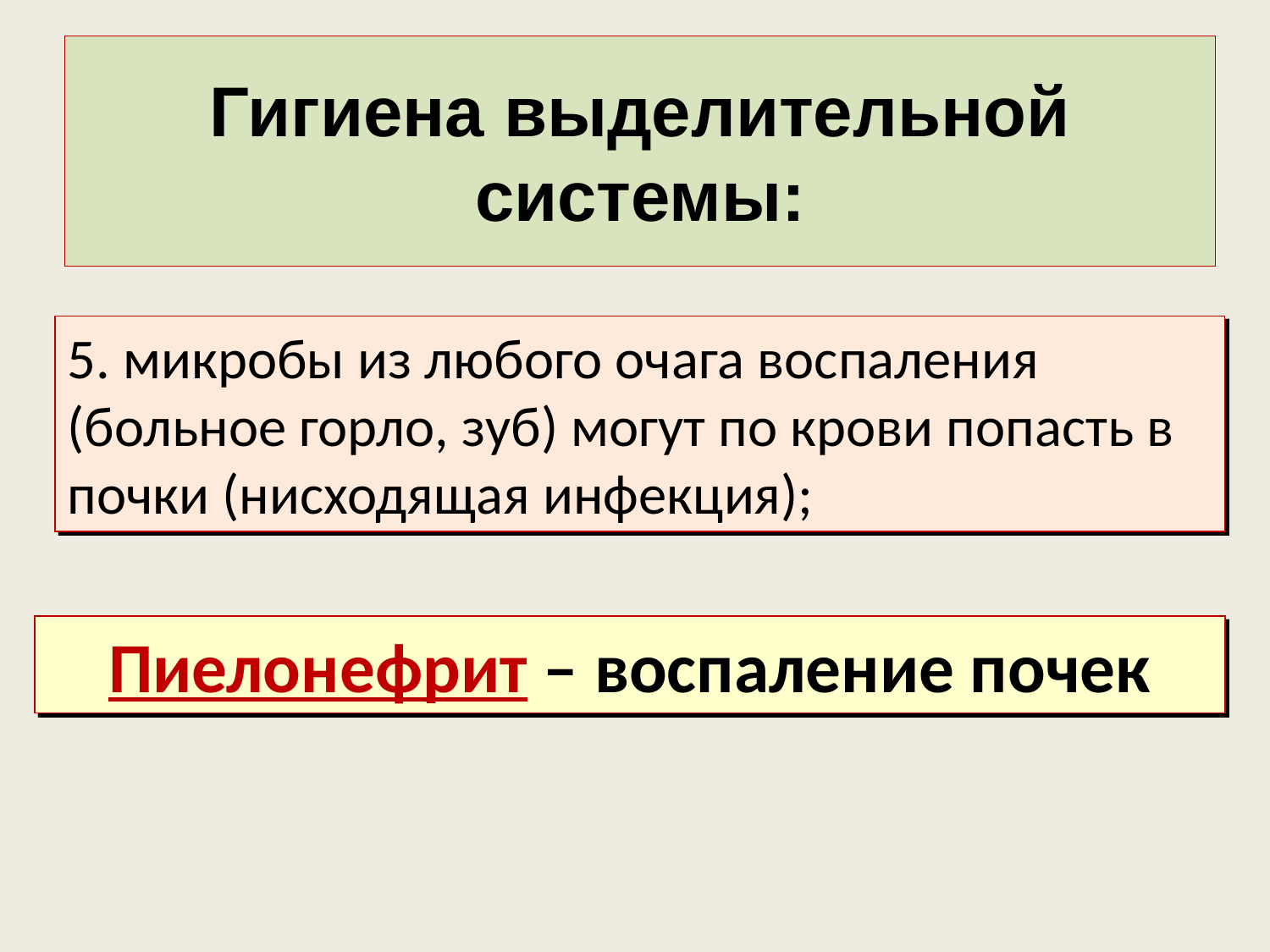

# Гигиена выделительной системы:
5. микробы из любого очага воспаления (больное горло, зуб) могут по крови попасть в почки (нисходящая инфекция);
Пиелонефрит – воспаление почек